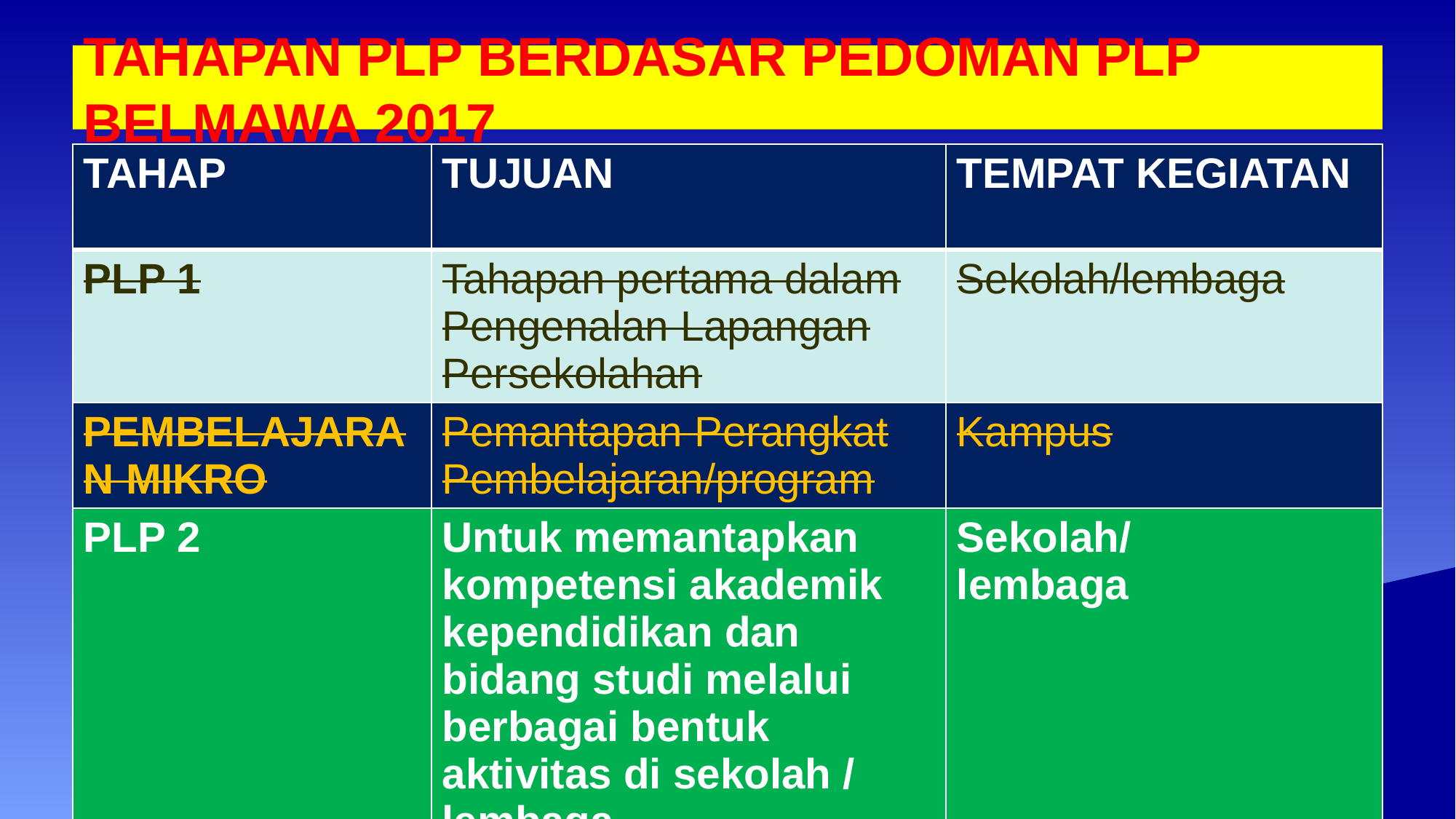

TAHAPAN PLP BERDASAR PEDOMAN PLP BELMAWA 2017
| TAHAP | TUJUAN | TEMPAT KEGIATAN |
| --- | --- | --- |
| PLP 1 | Tahapan pertama dalam Pengenalan Lapangan Persekolahan | Sekolah/lembaga |
| PEMBELAJARAN MIKRO | Pemantapan Perangkat Pembelajaran/program | Kampus |
| PLP 2 | Untuk memantapkan kompetensi akademik kependidikan dan bidang studi melalui berbagai bentuk aktivitas di sekolah / lembaga | Sekolah/ lembaga |
PENYEGARAN DPL 2019-07-22